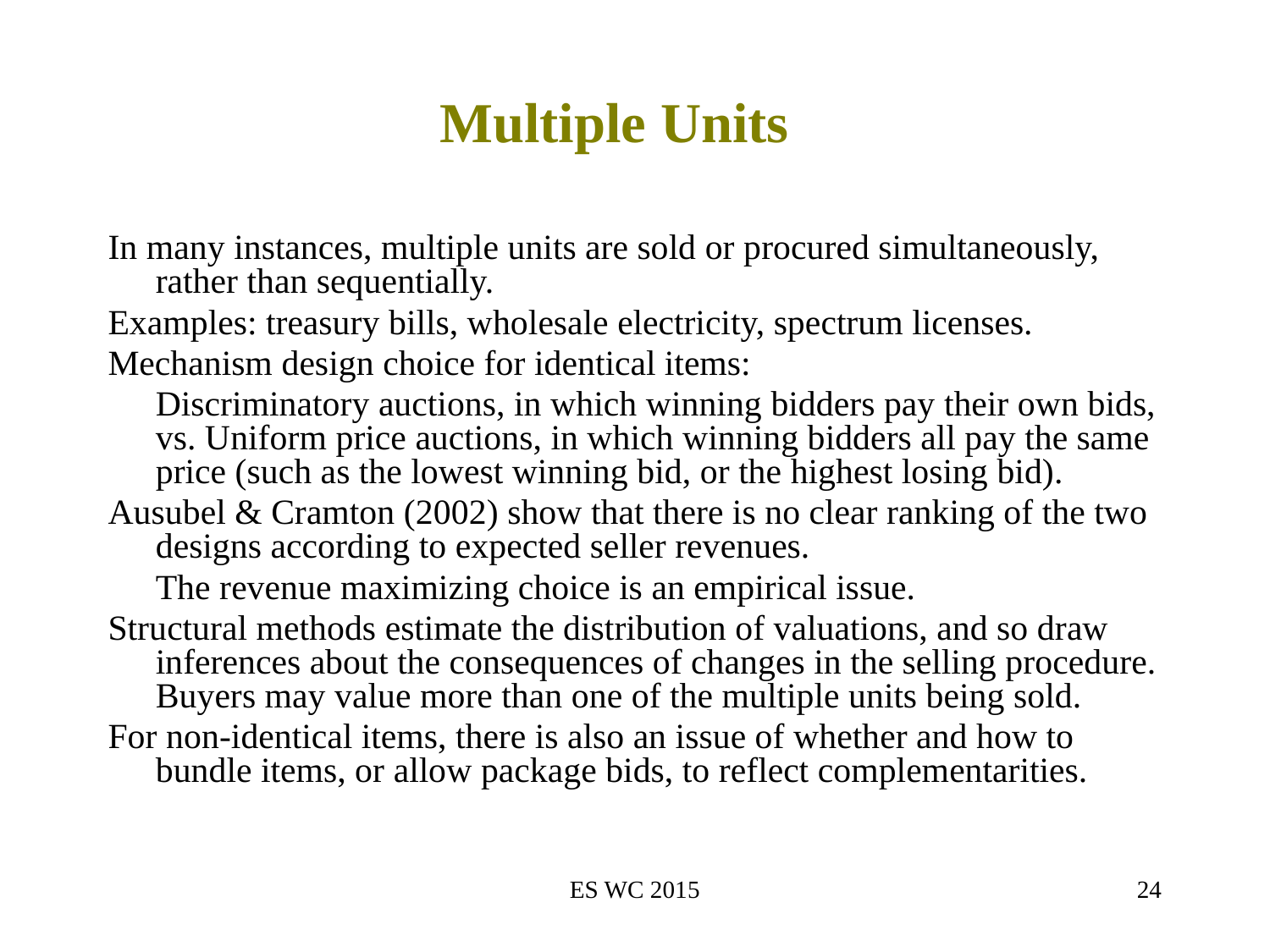

# Multiple Units
In many instances, multiple units are sold or procured simultaneously, rather than sequentially.
Examples: treasury bills, wholesale electricity, spectrum licenses.
Mechanism design choice for identical items:
	Discriminatory auctions, in which winning bidders pay their own bids, vs. Uniform price auctions, in which winning bidders all pay the same price (such as the lowest winning bid, or the highest losing bid).
Ausubel & Cramton (2002) show that there is no clear ranking of the two designs according to expected seller revenues.
	The revenue maximizing choice is an empirical issue.
Structural methods estimate the distribution of valuations, and so draw inferences about the consequences of changes in the selling procedure. Buyers may value more than one of the multiple units being sold.
For non-identical items, there is also an issue of whether and how to bundle items, or allow package bids, to reflect complementarities.
ES WC 2015
24